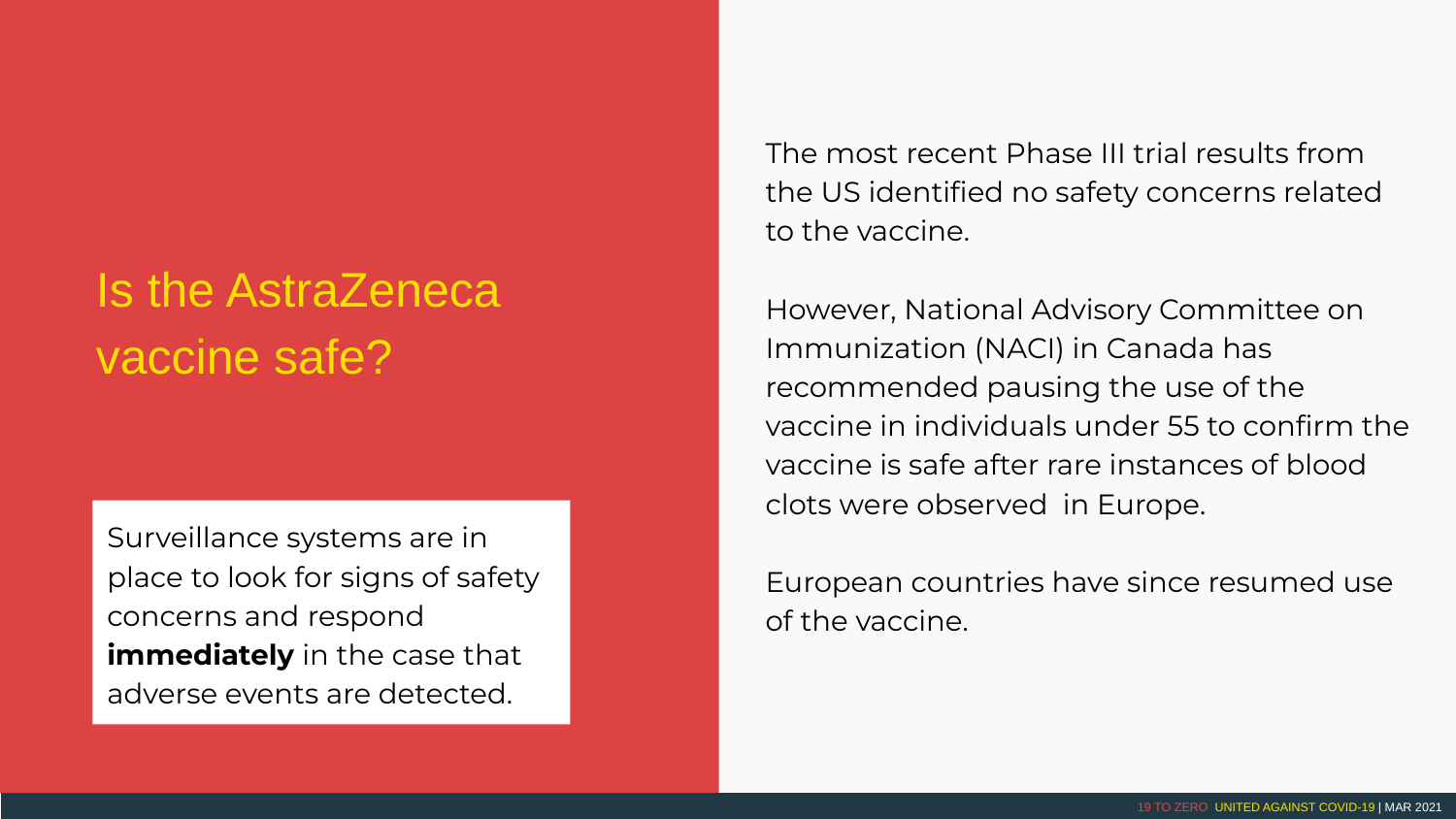

The most recent Phase III trial results from the US identified no safety concerns related to the vaccine.

However, National Advisory Committee on Immunization (NACI) in Canada has recommended pausing the use of the vaccine in individuals under 55 to confirm the vaccine is safe after rare instances of blood clots were observed  in Europe.

European countries have since resumed use of the vaccine.

Is the AstraZeneca vaccine safe?
Surveillance systems are in place to look for signs of safety concerns and respond immediately in the case that adverse events are detected.
19 TO ZERO  UNITED AGAINST COVID-19 | MAR 2021